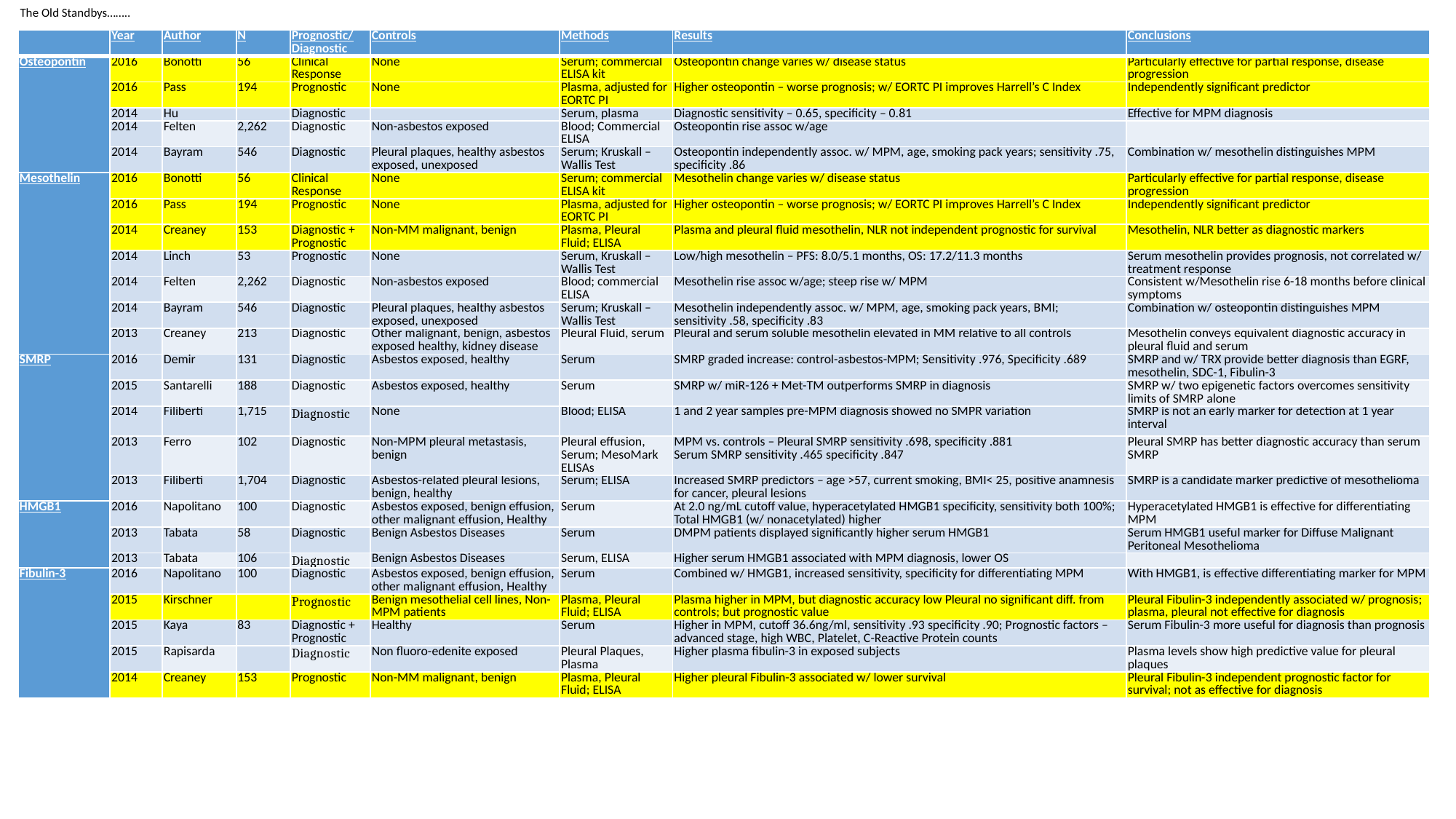

# The Old Standbys……..
|  | Year | Author | N | Prognostic/ Diagnostic | Controls | Methods | Results | Conclusions |
| --- | --- | --- | --- | --- | --- | --- | --- | --- |
| Osteopontin | 2016 | Bonotti | 56 | Clinical Response | None | Serum; commercial ELISA kit | Osteopontin change varies w/ disease status | Particularly effective for partial response, disease progression |
|  | 2016 | Pass | 194 | Prognostic | None | Plasma, adjusted for EORTC PI | Higher osteopontin – worse prognosis; w/ EORTC PI improves Harrell’s C Index | Independently significant predictor |
|  | 2014 | Hu |  | Diagnostic |  | Serum, plasma | Diagnostic sensitivity – 0.65, specificity – 0.81 | Effective for MPM diagnosis |
|  | 2014 | Felten | 2,262 | Diagnostic | Non-asbestos exposed | Blood; Commercial ELISA | Osteopontin rise assoc w/age |  |
|  | 2014 | Bayram | 546 | Diagnostic | Pleural plaques, healthy asbestos exposed, unexposed | Serum; Kruskall – Wallis Test | Osteopontin independently assoc. w/ MPM, age, smoking pack years; sensitivity .75, specificity .86 | Combination w/ mesothelin distinguishes MPM |
| Mesothelin | 2016 | Bonotti | 56 | Clinical Response | None | Serum; commercial ELISA kit | Mesothelin change varies w/ disease status | Particularly effective for partial response, disease progression |
|  | 2016 | Pass | 194 | Prognostic | None | Plasma, adjusted for EORTC PI | Higher osteopontin – worse prognosis; w/ EORTC PI improves Harrell’s C Index | Independently significant predictor |
|  | 2014 | Creaney | 153 | Diagnostic + Prognostic | Non-MM malignant, benign | Plasma, Pleural Fluid; ELISA | Plasma and pleural fluid mesothelin, NLR not independent prognostic for survival | Mesothelin, NLR better as diagnostic markers |
|  | 2014 | Linch | 53 | Prognostic | None | Serum, Kruskall – Wallis Test | Low/high mesothelin – PFS: 8.0/5.1 months, OS: 17.2/11.3 months | Serum mesothelin provides prognosis, not correlated w/ treatment response |
|  | 2014 | Felten | 2,262 | Diagnostic | Non-asbestos exposed | Blood; commercial ELISA | Mesothelin rise assoc w/age; steep rise w/ MPM | Consistent w/Mesothelin rise 6-18 months before clinical symptoms |
|  | 2014 | Bayram | 546 | Diagnostic | Pleural plaques, healthy asbestos exposed, unexposed | Serum; Kruskall – Wallis Test | Mesothelin independently assoc. w/ MPM, age, smoking pack years, BMI; sensitivity .58, specificity .83 | Combination w/ osteopontin distinguishes MPM |
|  | 2013 | Creaney | 213 | Diagnostic | Other malignant, benign, asbestos exposed healthy, kidney disease | Pleural Fluid, serum | Pleural and serum soluble mesothelin elevated in MM relative to all controls | Mesothelin conveys equivalent diagnostic accuracy in pleural fluid and serum |
| SMRP | 2016 | Demir | 131 | Diagnostic | Asbestos exposed, healthy | Serum | SMRP graded increase: control-asbestos-MPM; Sensitivity .976, Specificity .689 | SMRP and w/ TRX provide better diagnosis than EGRF, mesothelin, SDC-1, Fibulin-3 |
|  | 2015 | Santarelli | 188 | Diagnostic | Asbestos exposed, healthy | Serum | SMRP w/ miR-126 + Met-TM outperforms SMRP in diagnosis | SMRP w/ two epigenetic factors overcomes sensitivity limits of SMRP alone |
|  | 2014 | Filiberti | 1,715 | Diagnostic | None | Blood; ELISA | 1 and 2 year samples pre-MPM diagnosis showed no SMPR variation | SMRP is not an early marker for detection at 1 year interval |
|  | 2013 | Ferro | 102 | Diagnostic | Non-MPM pleural metastasis, benign | Pleural effusion, Serum; MesoMark ELISAs | MPM vs. controls – Pleural SMRP sensitivity .698, specificity .881 Serum SMRP sensitivity .465 specificity .847 | Pleural SMRP has better diagnostic accuracy than serum SMRP |
|  | 2013 | Filiberti | 1,704 | Diagnostic | Asbestos-related pleural lesions, benign, healthy | Serum; ELISA | Increased SMRP predictors – age >57, current smoking, BMI< 25, positive anamnesis for cancer, pleural lesions | SMRP is a candidate marker predictive of mesothelioma |
| HMGB1 | 2016 | Napolitano | 100 | Diagnostic | Asbestos exposed, benign effusion, other malignant effusion, Healthy | Serum | At 2.0 ng/mL cutoff value, hyperacetylated HMGB1 specificity, sensitivity both 100%; Total HMGB1 (w/ nonacetylated) higher | Hyperacetylated HMGB1 is effective for differentiating MPM |
|  | 2013 | Tabata | 58 | Diagnostic | Benign Asbestos Diseases | Serum | DMPM patients displayed significantly higher serum HMGB1 | Serum HMGB1 useful marker for Diffuse Malignant Peritoneal Mesothelioma |
|  | 2013 | Tabata | 106 | Diagnostic | Benign Asbestos Diseases | Serum, ELISA | Higher serum HMGB1 associated with MPM diagnosis, lower OS |  |
| Fibulin-3 | 2016 | Napolitano | 100 | Diagnostic | Asbestos exposed, benign effusion, other malignant effusion, Healthy | Serum | Combined w/ HMGB1, increased sensitivity, specificity for differentiating MPM | With HMGB1, is effective differentiating marker for MPM |
|  | 2015 | Kirschner |  | Prognostic | Benign mesothelial cell lines, Non-MPM patients | Plasma, Pleural Fluid; ELISA | Plasma higher in MPM, but diagnostic accuracy low Pleural no significant diff. from controls; but prognostic value | Pleural Fibulin-3 independently associated w/ prognosis; plasma, pleural not effective for diagnosis |
|  | 2015 | Kaya | 83 | Diagnostic + Prognostic | Healthy | Serum | Higher in MPM, cutoff 36.6ng/ml, sensitivity .93 specificity .90; Prognostic factors – advanced stage, high WBC, Platelet, C-Reactive Protein counts | Serum Fibulin-3 more useful for diagnosis than prognosis |
|  | 2015 | Rapisarda |  | Diagnostic | Non fluoro-edenite exposed | Pleural Plaques, Plasma | Higher plasma fibulin-3 in exposed subjects | Plasma levels show high predictive value for pleural plaques |
|  | 2014 | Creaney | 153 | Prognostic | Non-MM malignant, benign | Plasma, Pleural Fluid; ELISA | Higher pleural Fibulin-3 associated w/ lower survival | Pleural Fibulin-3 independent prognostic factor for survival; not as effective for diagnosis |